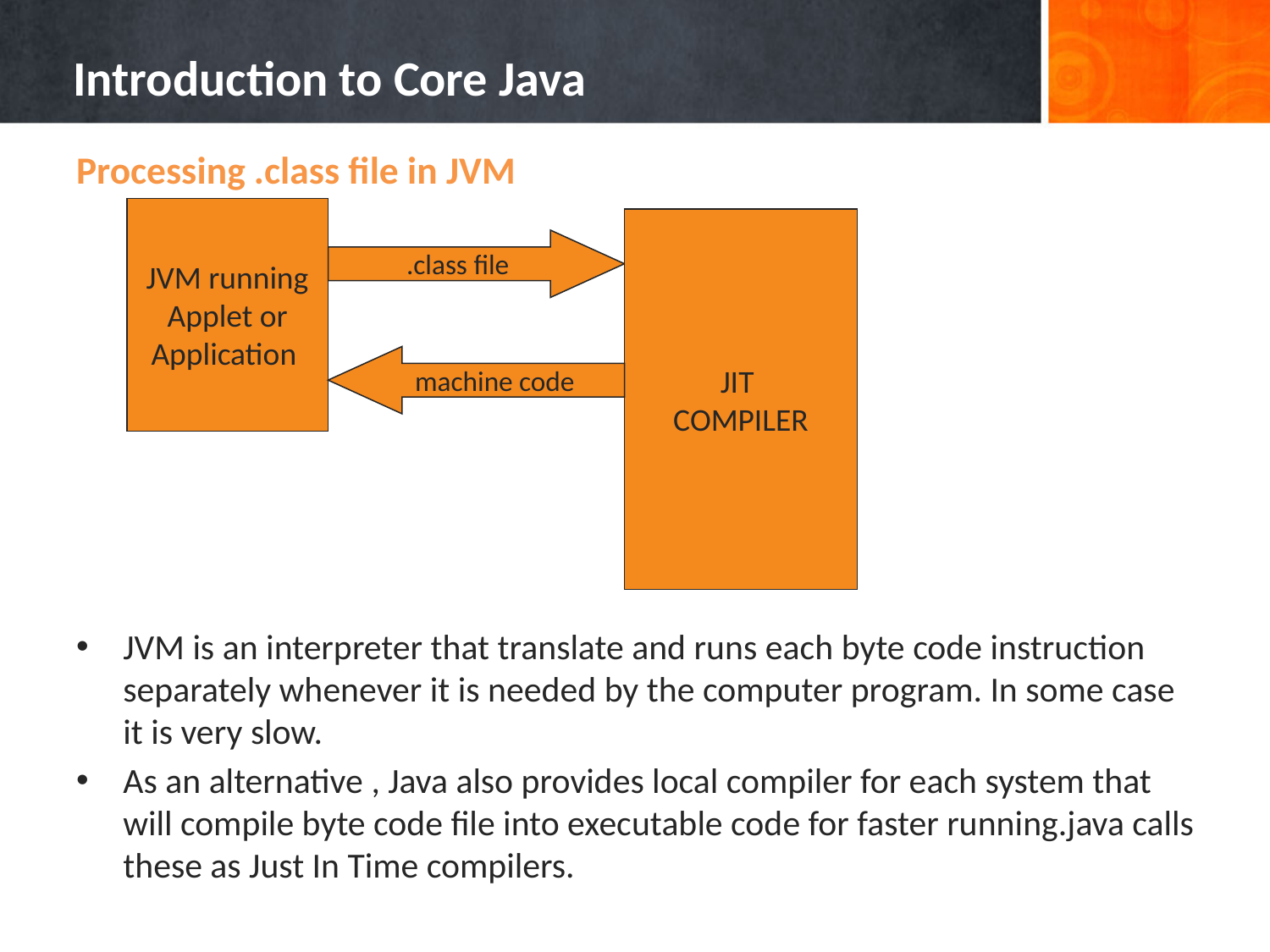

# Introduction to Core Java
Processing .class file in JVM

JVM is an interpreter that translate and runs each byte code instruction separately whenever it is needed by the computer program. In some case it is very slow.
As an alternative , Java also provides local compiler for each system that will compile byte code file into executable code for faster running.java calls these as Just In Time compilers.

JVM running
 Applet or
Application
JIT
COMPILER
.class file
machine code